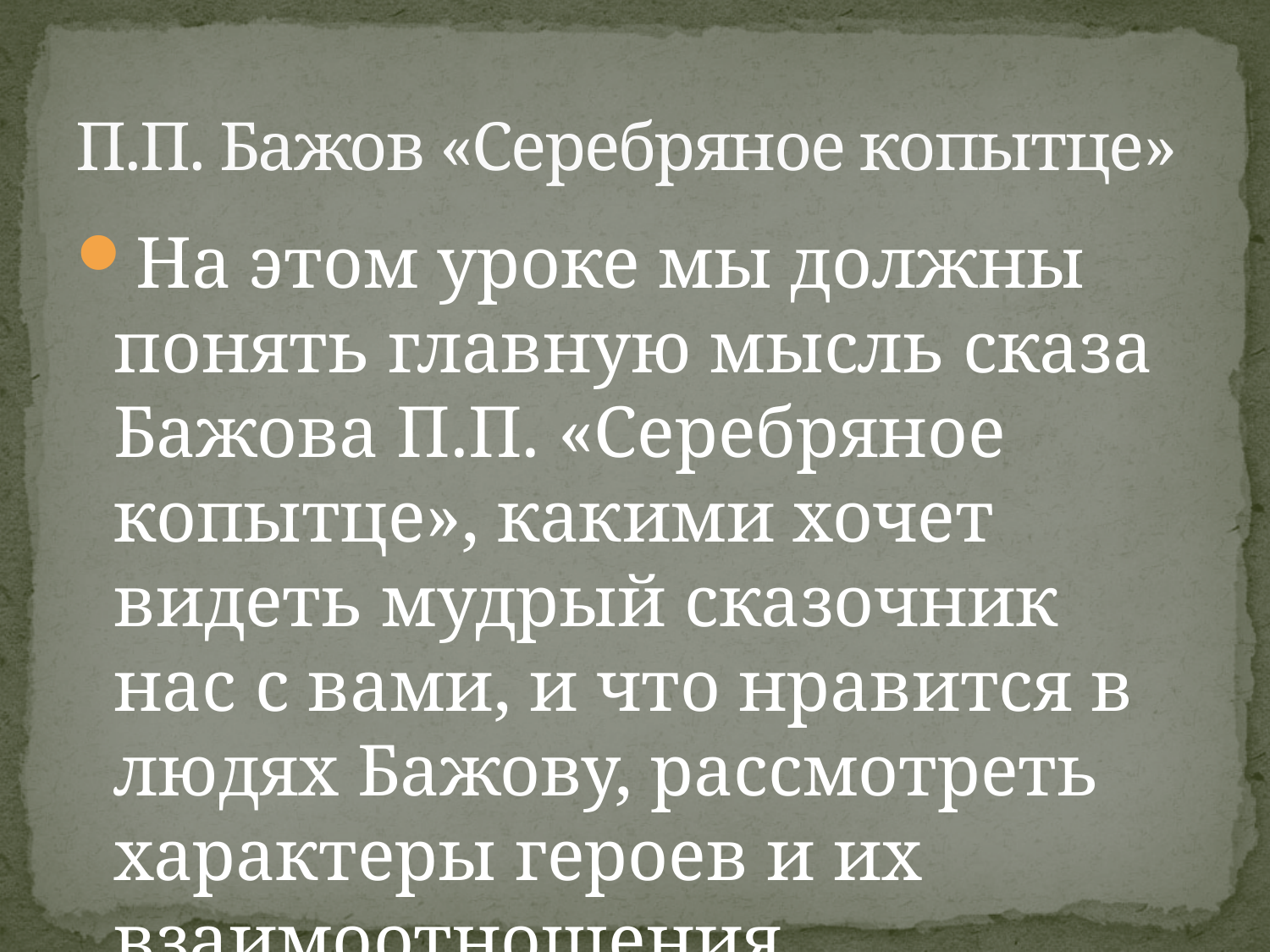

# П.П. Бажов «Серебряное копытце»
На этом уроке мы должны понять главную мысль сказа Бажова П.П. «Серебряное копытце», какими хочет видеть мудрый сказочник нас с вами, и что нравится в людях Бажову, рассмотреть характеры героев и их взаимоотношения.